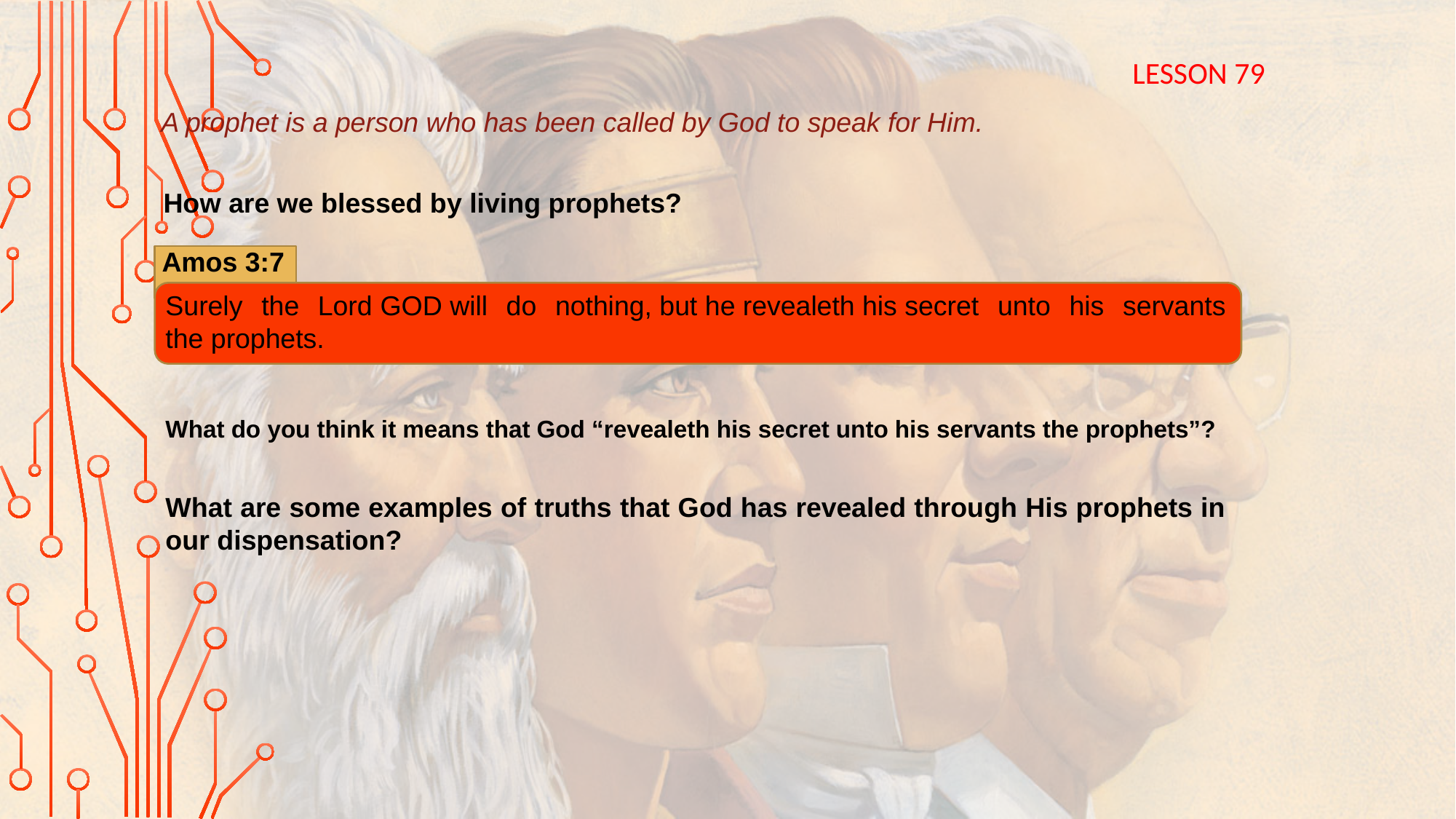

LESSON 79
A prophet is a person who has been called by God to speak for Him.
How are we blessed by living prophets?
Amos 3:7

Surely the Lord God will do nothing, but he revealeth his secret unto his servants the prophets.
What do you think it means that God “revealeth his secret unto his servants the prophets”?
What are some examples of truths that God has revealed through His prophets in our dispensation?